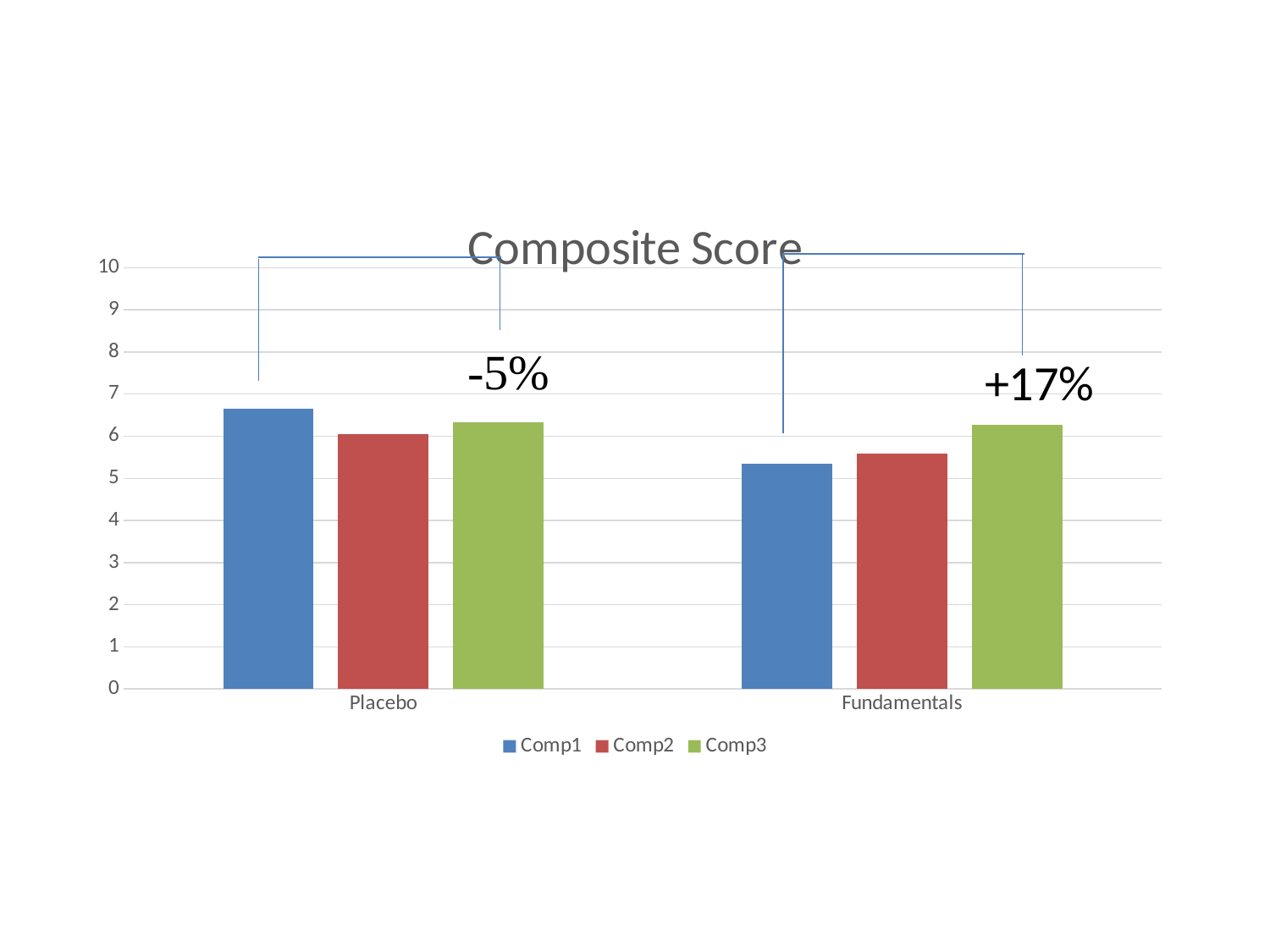

### Chart: Composite Score

| Category | Comp1 | Comp2 | Comp3 |
|---|---|---|---|
| Placebo | 6.647 | 6.041 | 6.337 |
| Fundamentals | 5.349 | 5.581 | 6.267 |